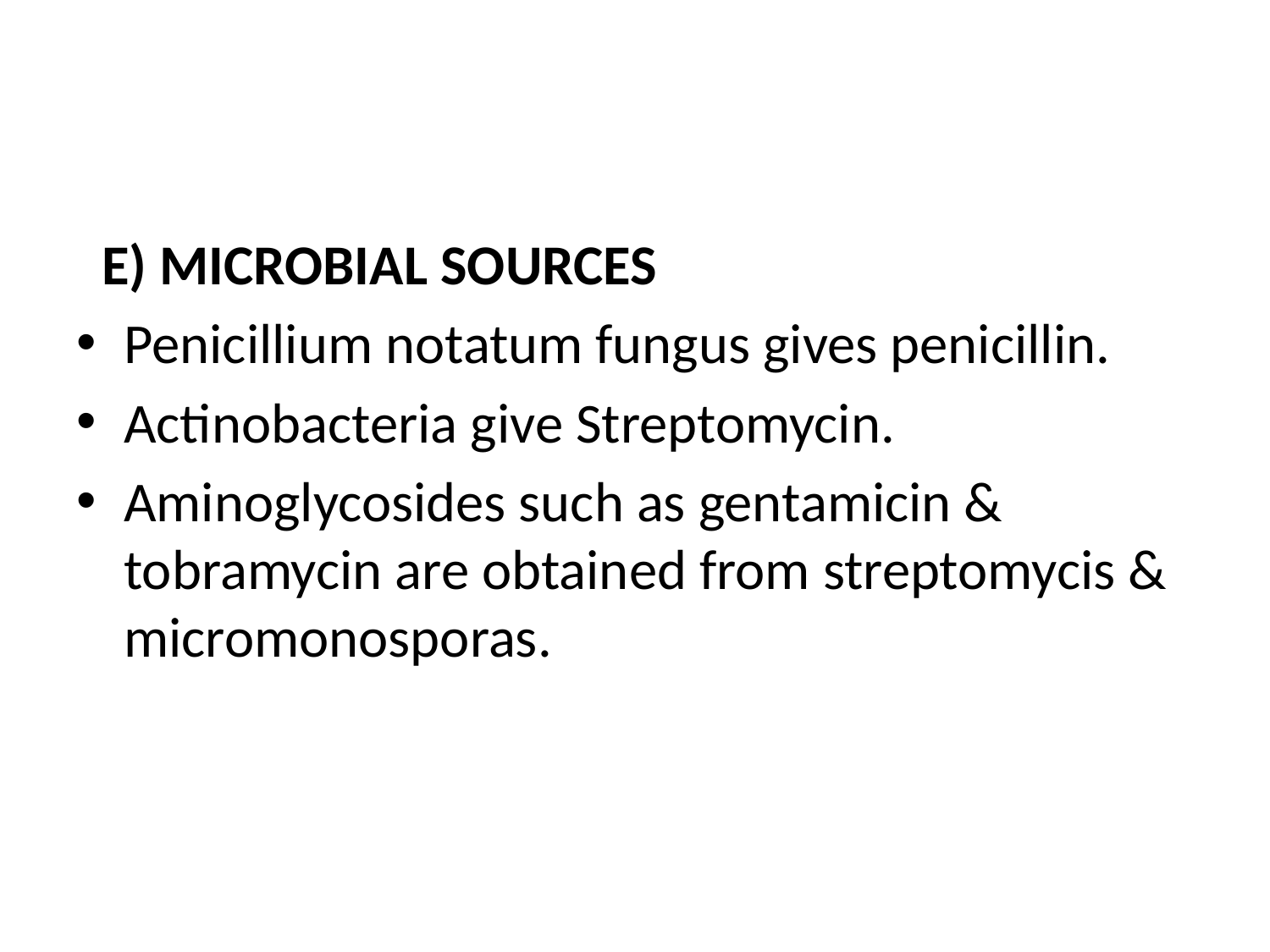

#
  E) MICROBIAL SOURCES
Penicillium notatum fungus gives penicillin.
Actinobacteria give Streptomycin.
Aminoglycosides such as gentamicin & tobramycin are obtained from streptomycis & micromonosporas.